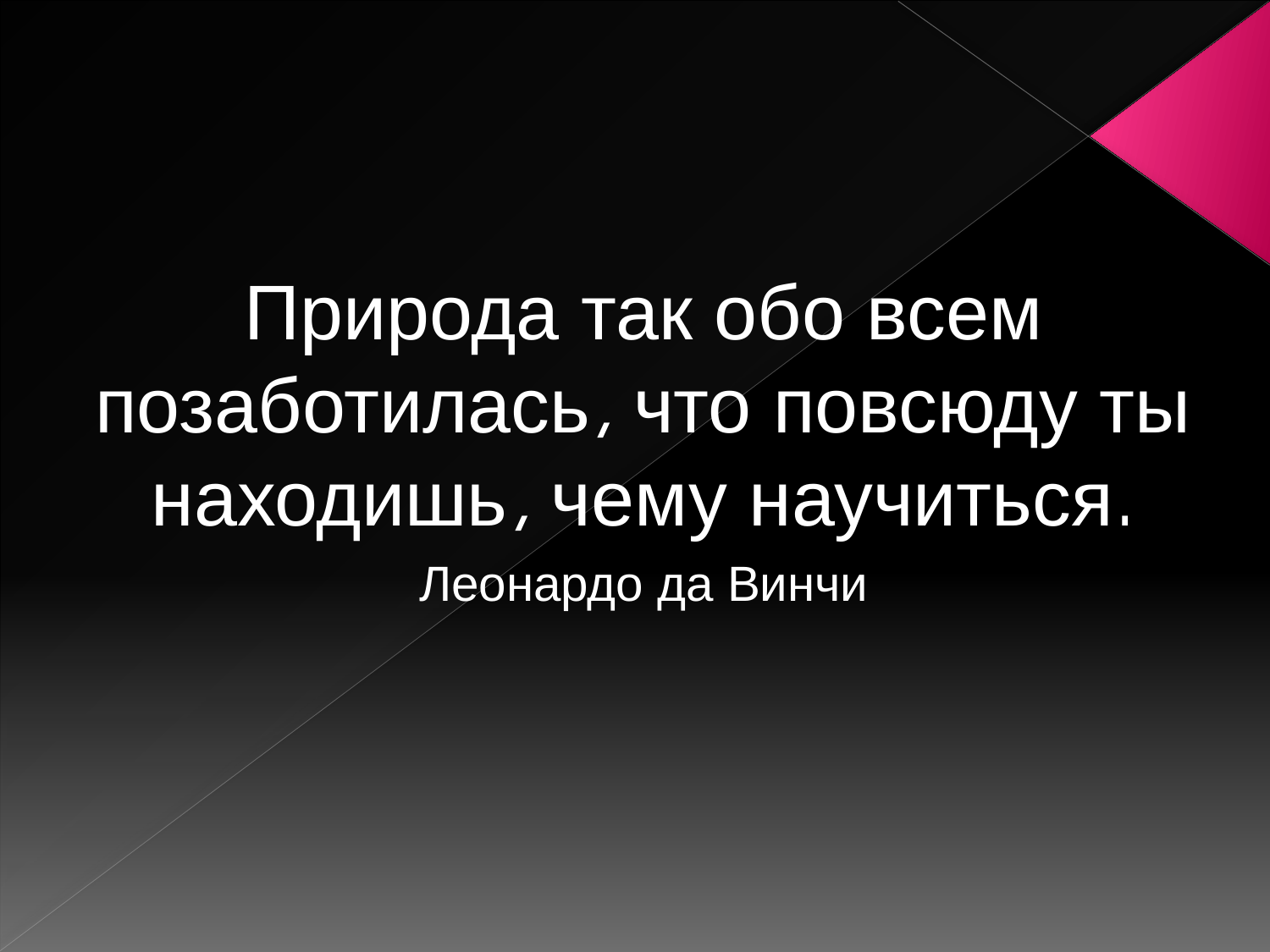

Природа так обо всем позаботилась, что повсюду ты находишь, чему научиться.
Леонардо да Винчи